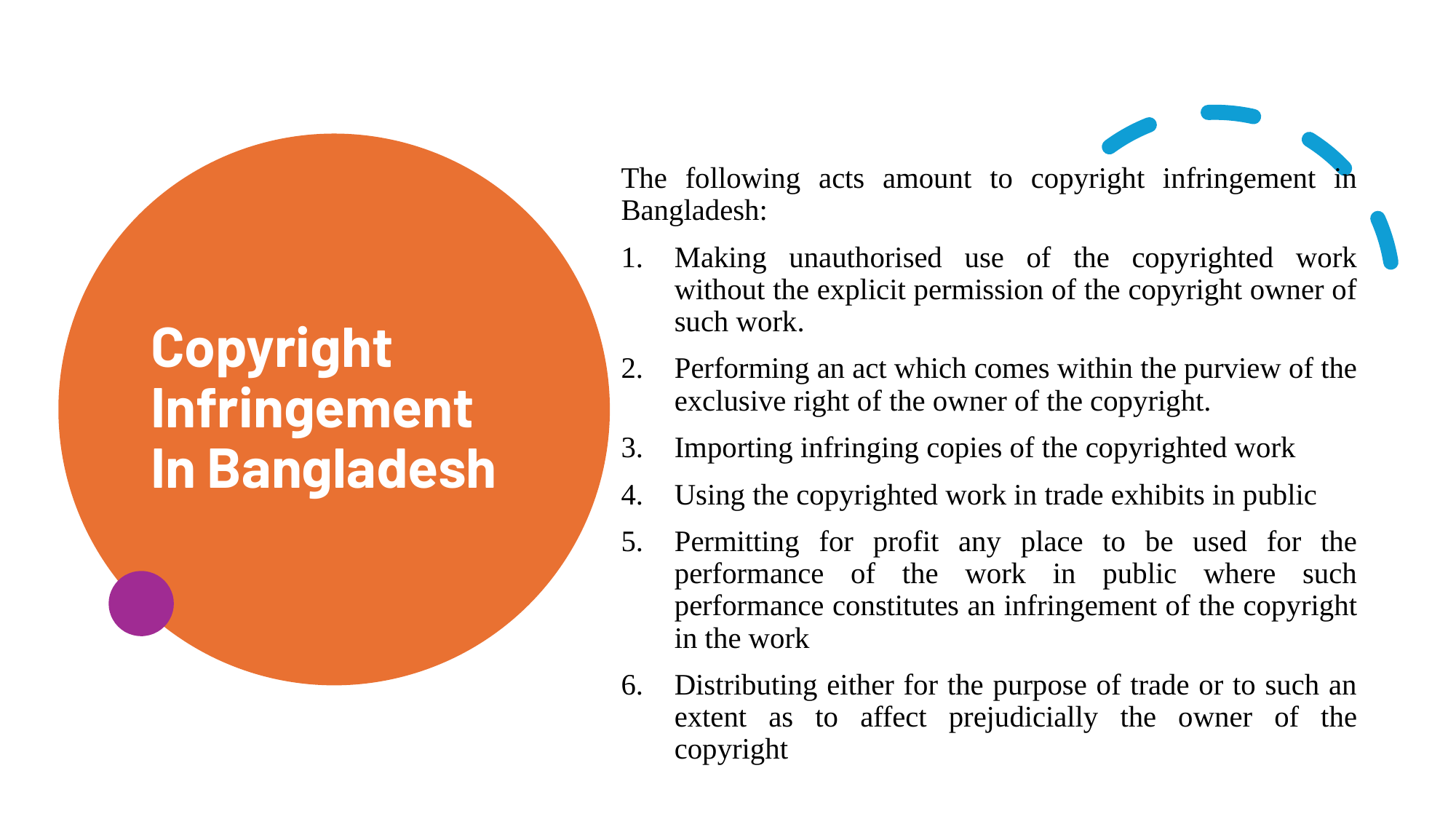

The following acts amount to copyright infringement in Bangladesh:
Making unauthorised use of the copyrighted work without the explicit permission of the copyright owner of such work.
Performing an act which comes within the purview of the exclusive right of the owner of the copyright.
Importing infringing copies of the copyrighted work
Using the copyrighted work in trade exhibits in public
Permitting for profit any place to be used for the performance of the work in public where such performance constitutes an infringement of the copyright in the work
Distributing either for the purpose of trade or to such an extent as to affect prejudicially the owner of the copyright

# Copyright Infringement In Bangladesh